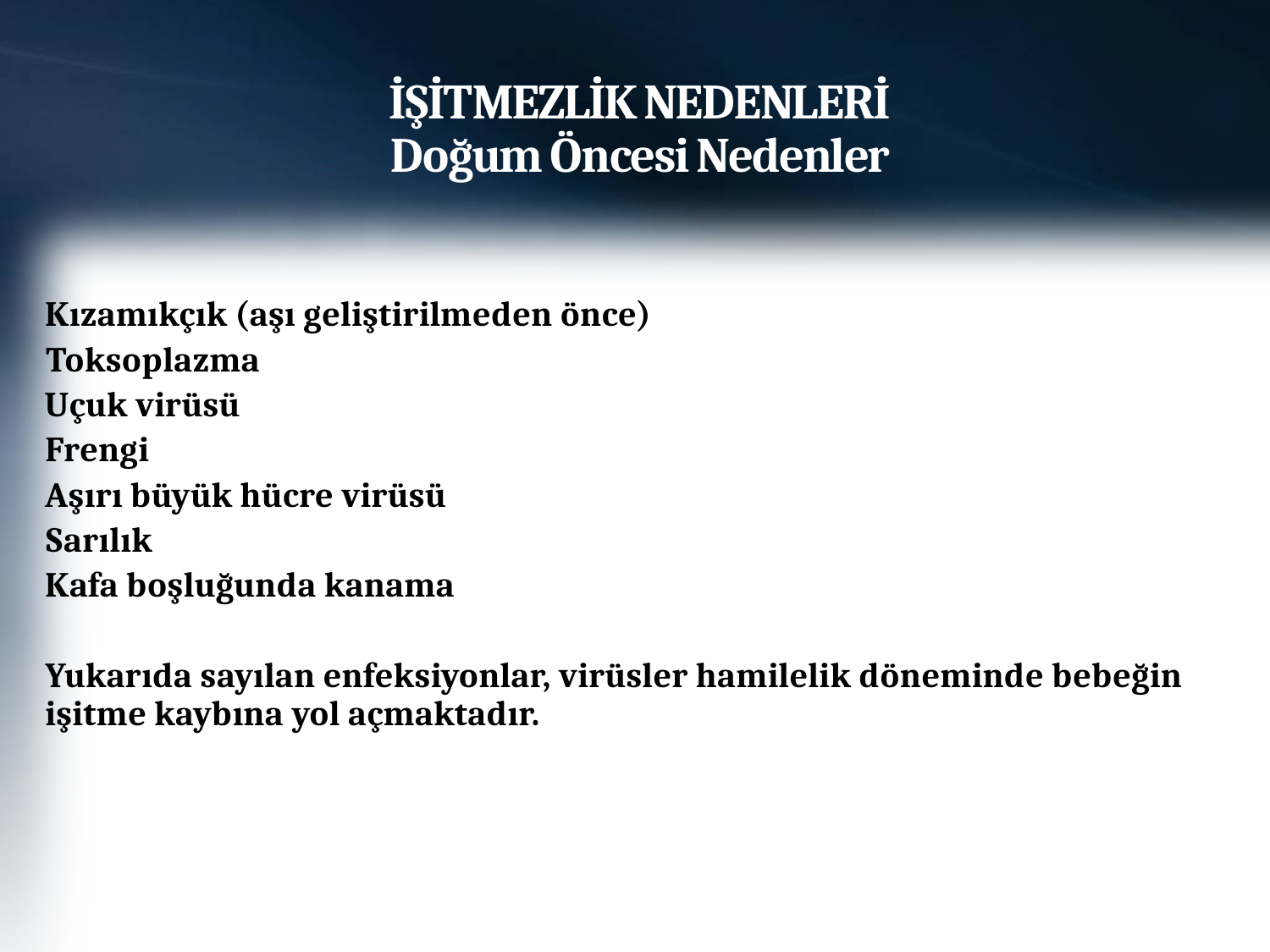

# İŞİTMEZLİK NEDENLERİ Doğum Öncesi Nedenler
Kızamıkçık (aşı geliştirilmeden önce)
Toksoplazma
Uçuk virüsü
Frengi
Aşırı büyük hücre virüsü
Sarılık
Kafa boşluğunda kanama

Yukarıda sayılan enfeksiyonlar, virüsler hamilelik döneminde bebeğin işitme kaybına yol açmaktadır.